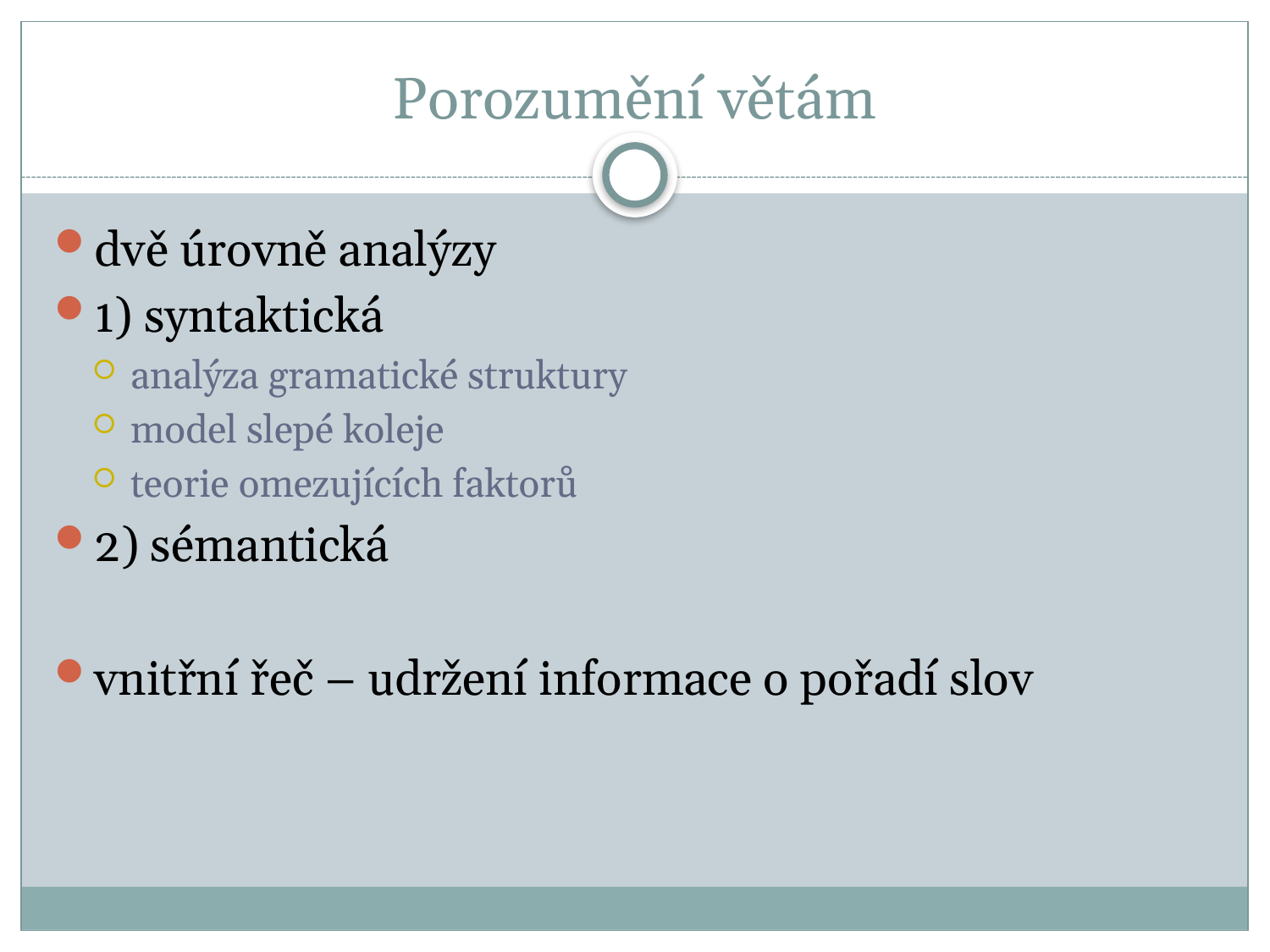

# Porozumění větám
dvě úrovně analýzy
1) syntaktická
analýza gramatické struktury
model slepé koleje
teorie omezujících faktorů
2) sémantická

vnitřní řeč – udržení informace o pořadí slov